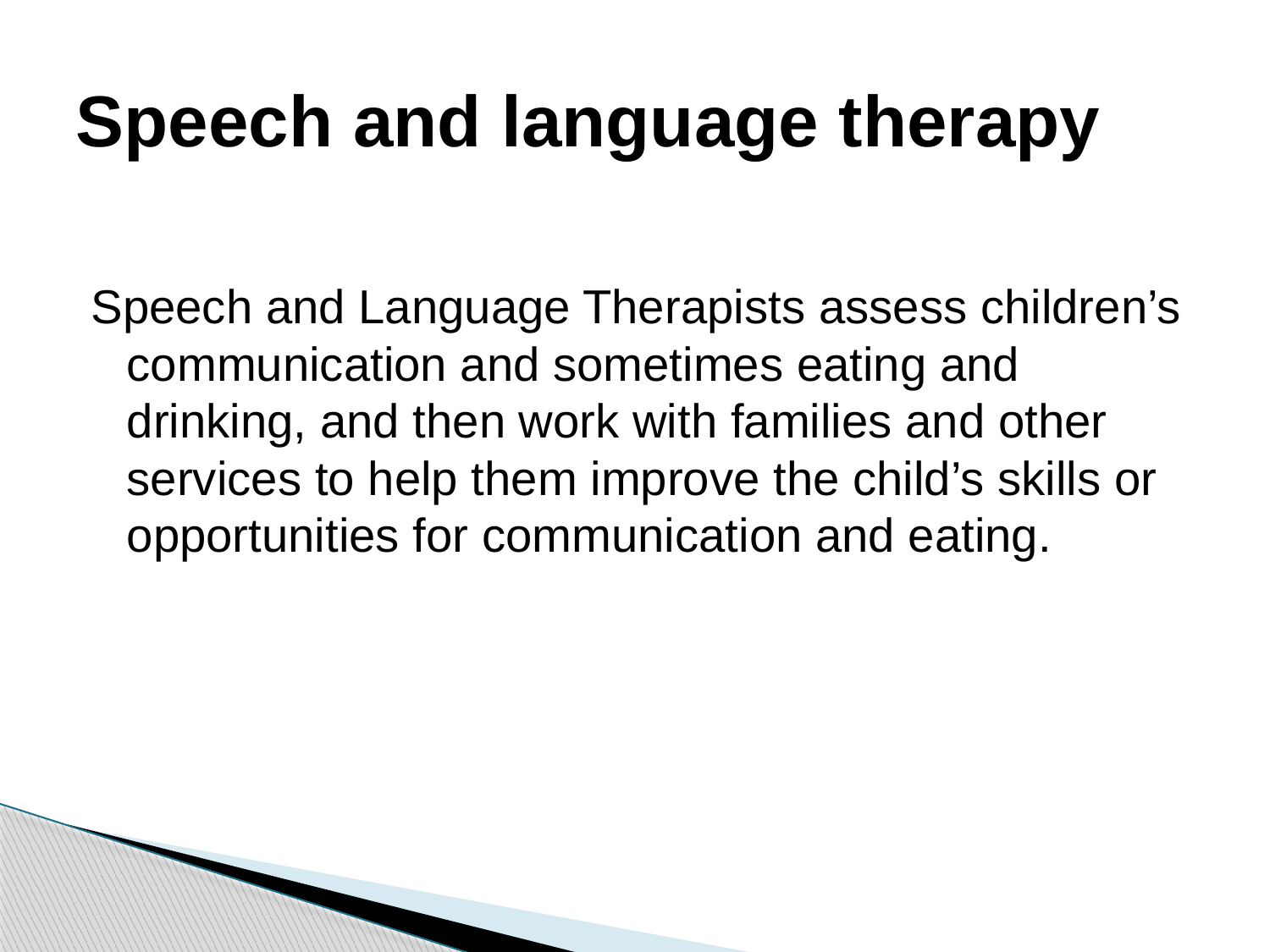

# Speech and language therapy

Speech and Language Therapists assess children’s communication and sometimes eating and drinking, and then work with families and other services to help them improve the child’s skills or opportunities for communication and eating.